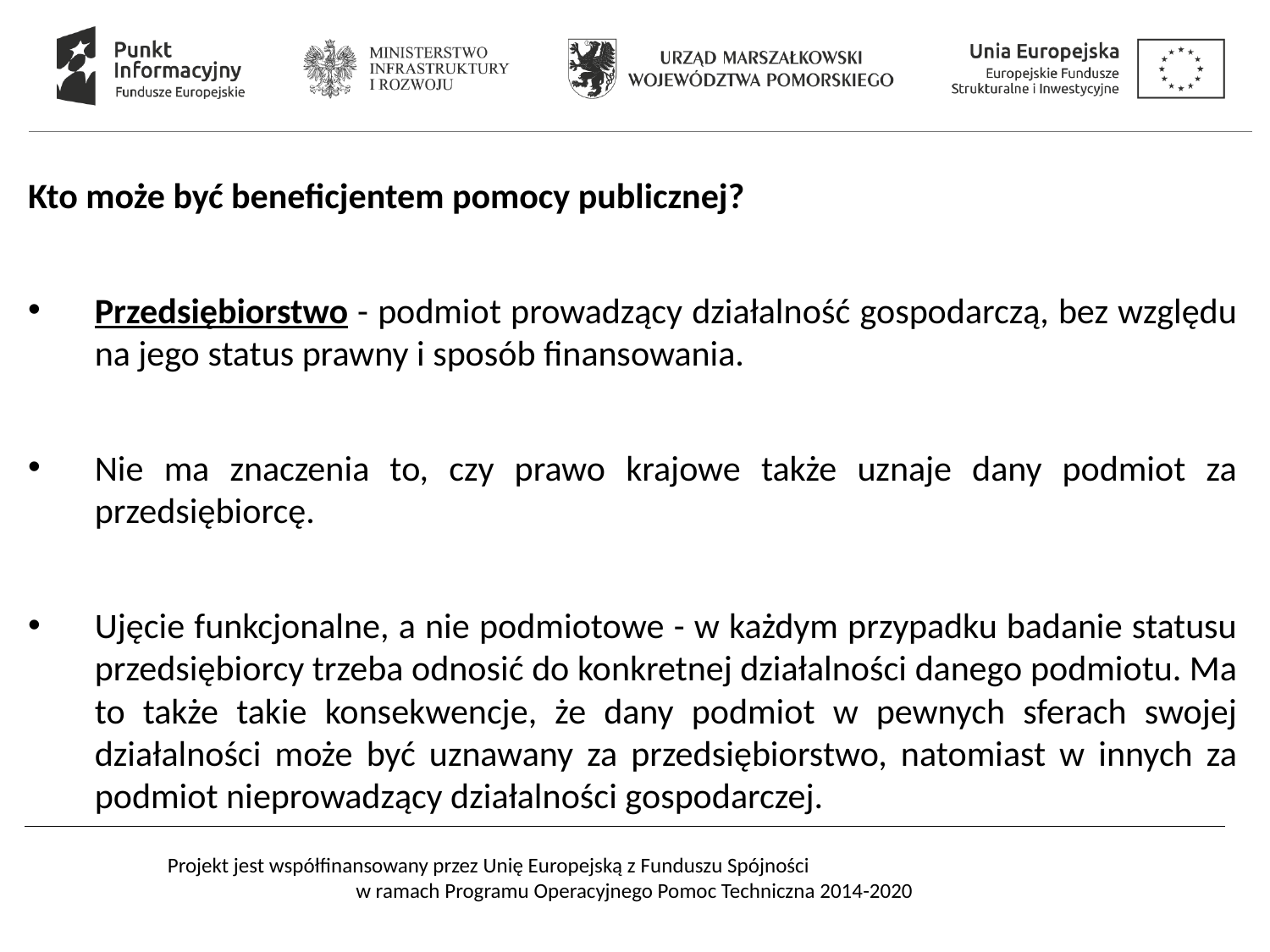

#

Kto może być beneficjentem pomocy publicznej?

Przedsiębiorstwo - podmiot prowadzący działalność gospodarczą, bez względu na jego status prawny i sposób finansowania.

Nie ma znaczenia to, czy prawo krajowe także uznaje dany podmiot za przedsiębiorcę.

Ujęcie funkcjonalne, a nie podmiotowe - w każdym przypadku badanie statusu przedsiębiorcy trzeba odnosić do konkretnej działalności danego podmiotu. Ma to także takie konsekwencje, że dany podmiot w pewnych sferach swojej działalności może być uznawany za przedsiębiorstwo, natomiast w innych za podmiot nieprowadzący działalności gospodarczej.